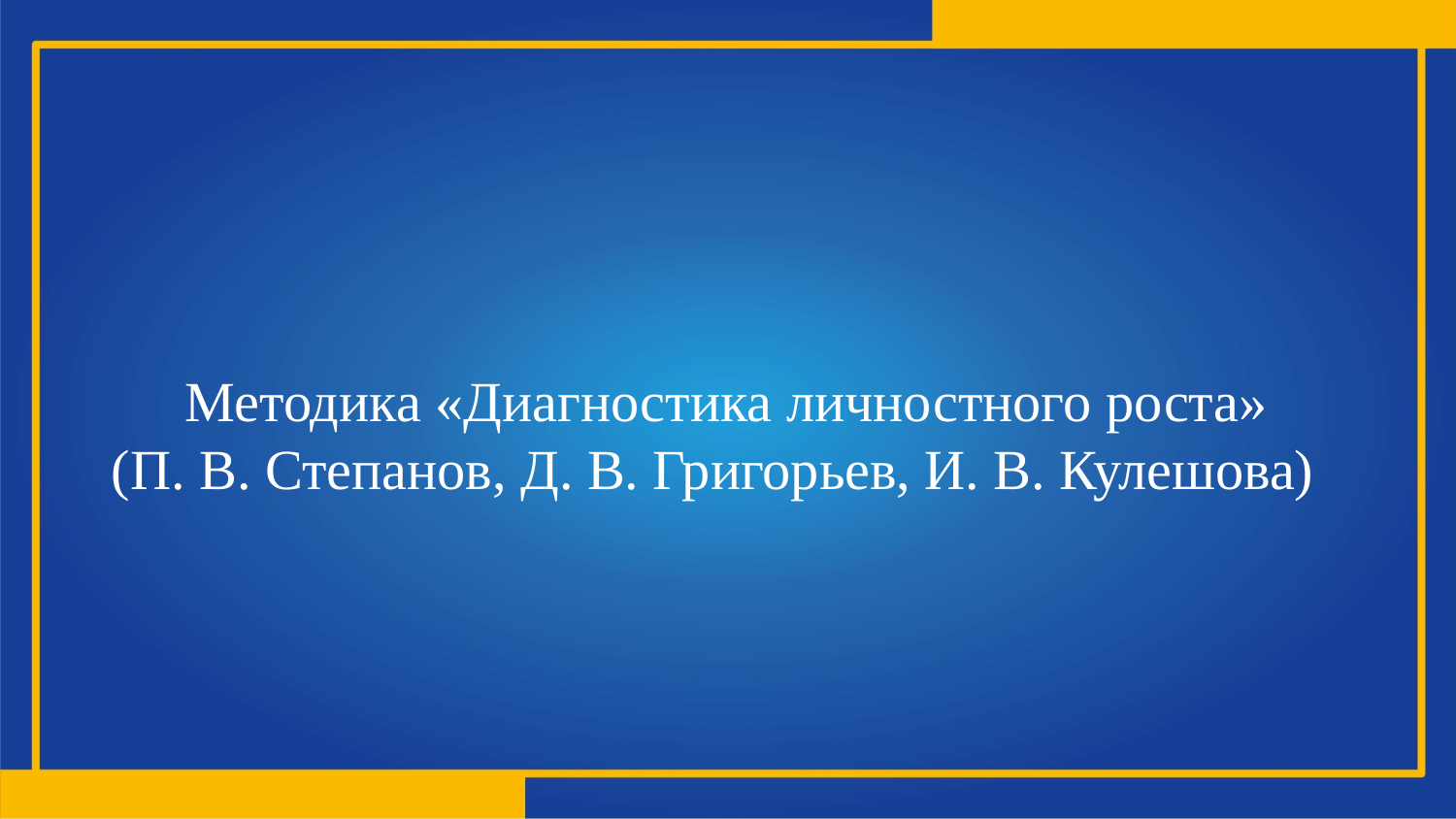

Методика «Диагностика личностного роста»
(П. В. Степанов, Д. В. Григорьев, И. В. Кулешова)